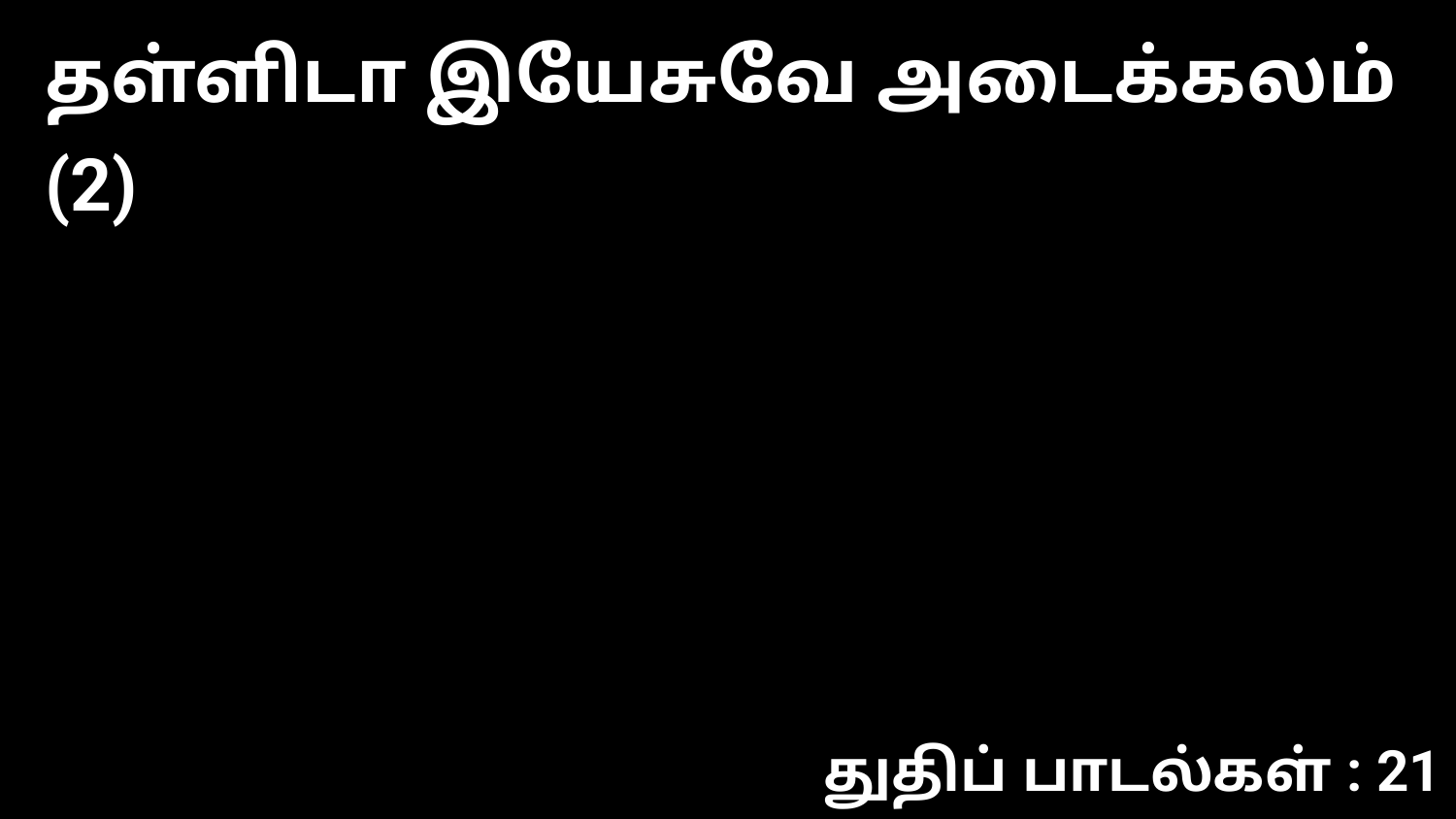

தள்ளிடா இயேசுவே அடைக்கலம் (2)
துதிப் பாடல்கள் : 21